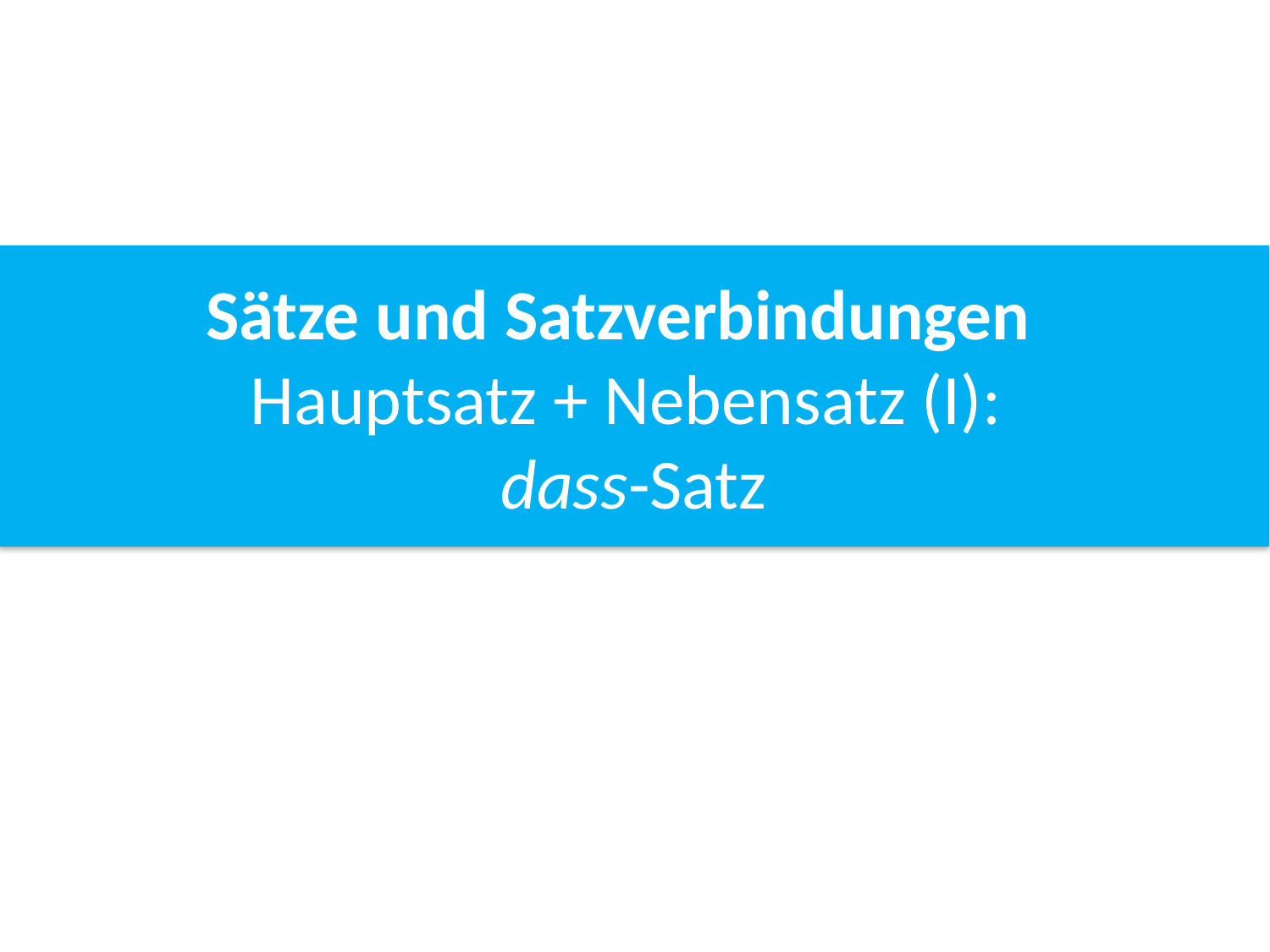

Sätze und Satzverbindungen
Hauptsatz + Nebensatz (I):
dass-Satz